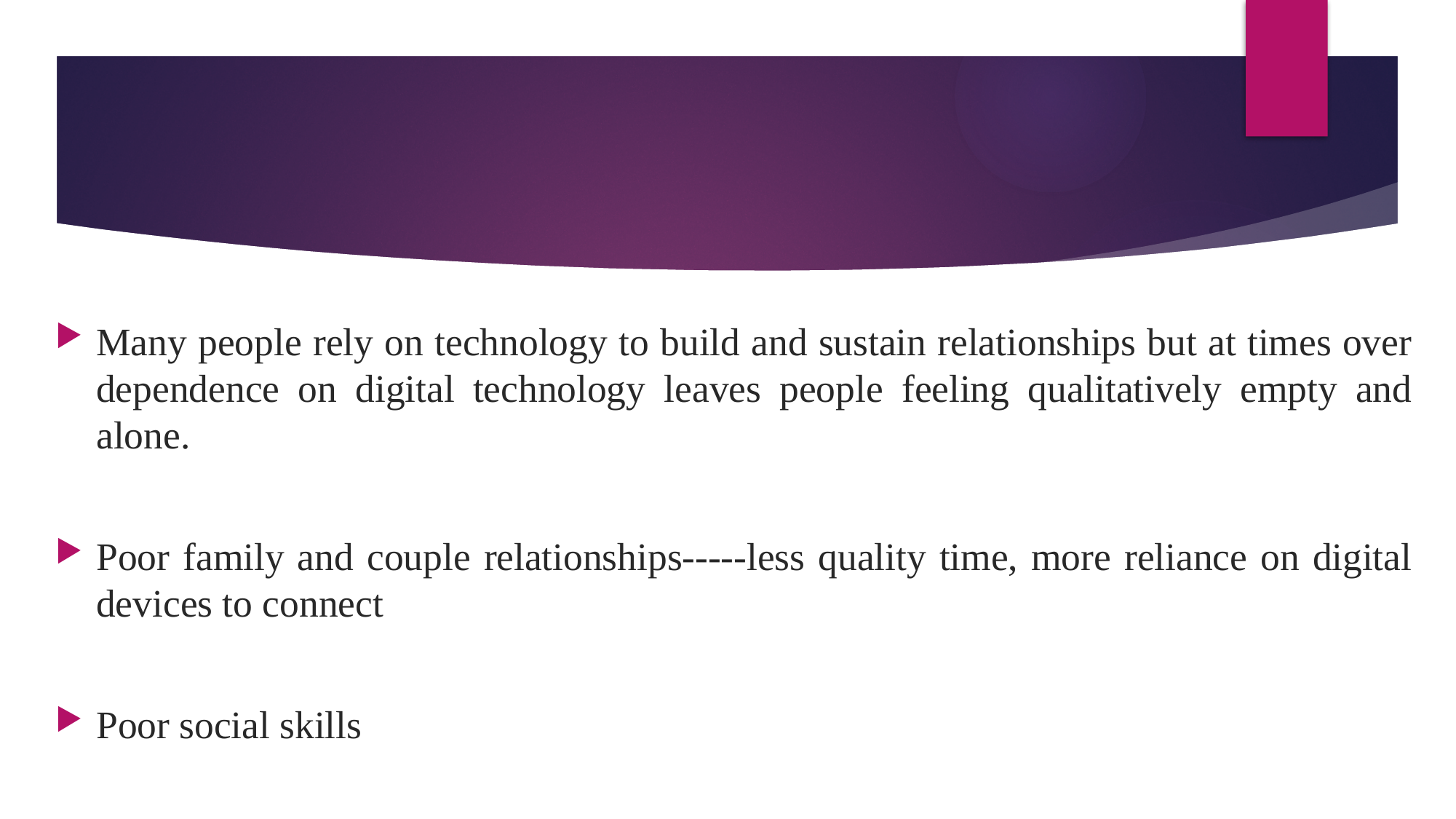

#
Many people rely on technology to build and sustain relationships but at times over dependence on digital technology leaves people feeling qualitatively empty and alone.

Poor family and couple relationships-----less quality time, more reliance on digital devices to connect

Poor social skills